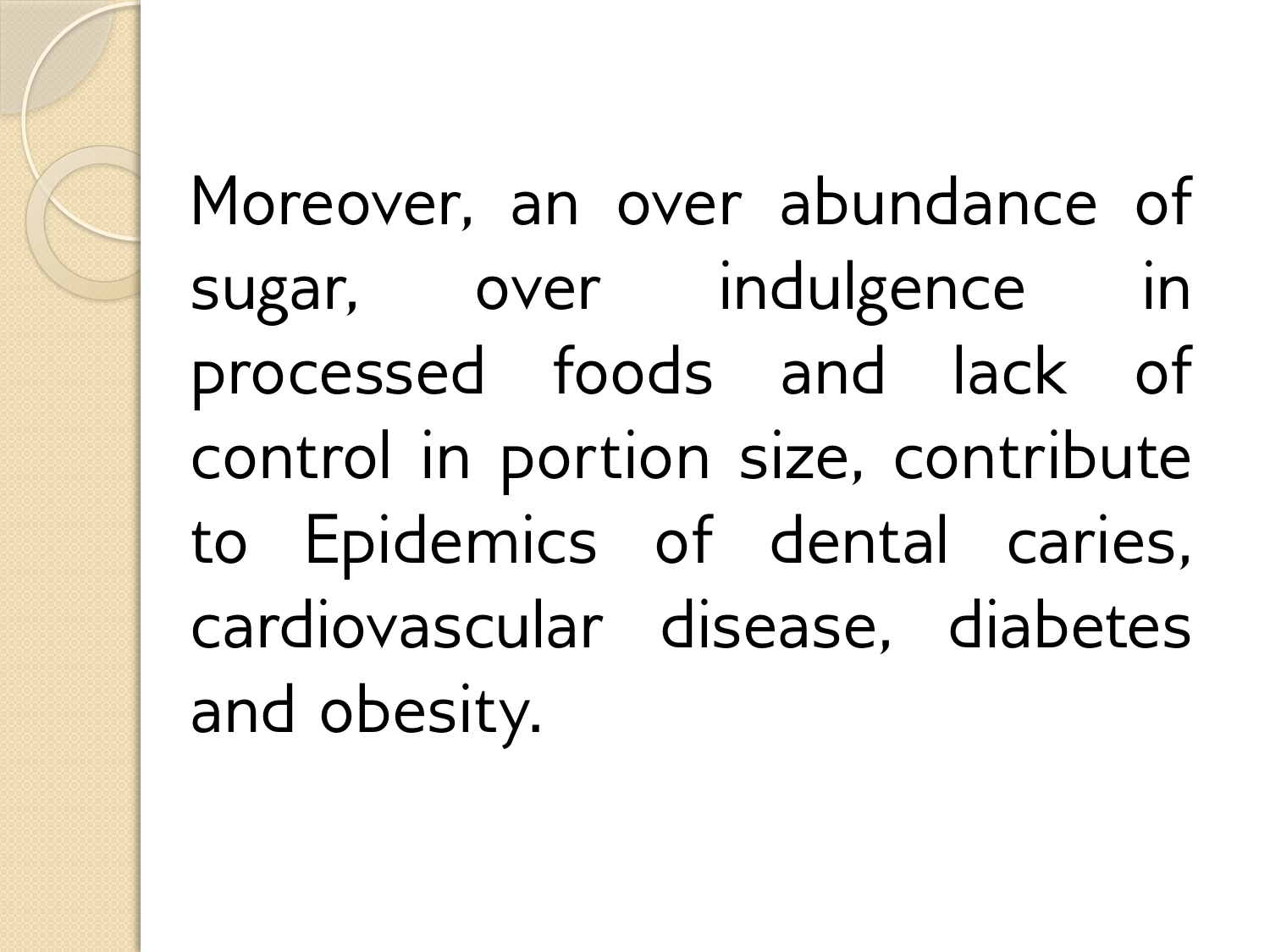

Moreover, an over abundance of sugar, over indulgence in processed foods and lack of control in portion size, contribute to Epidemics of dental caries, cardiovascular disease, diabetes and obesity.